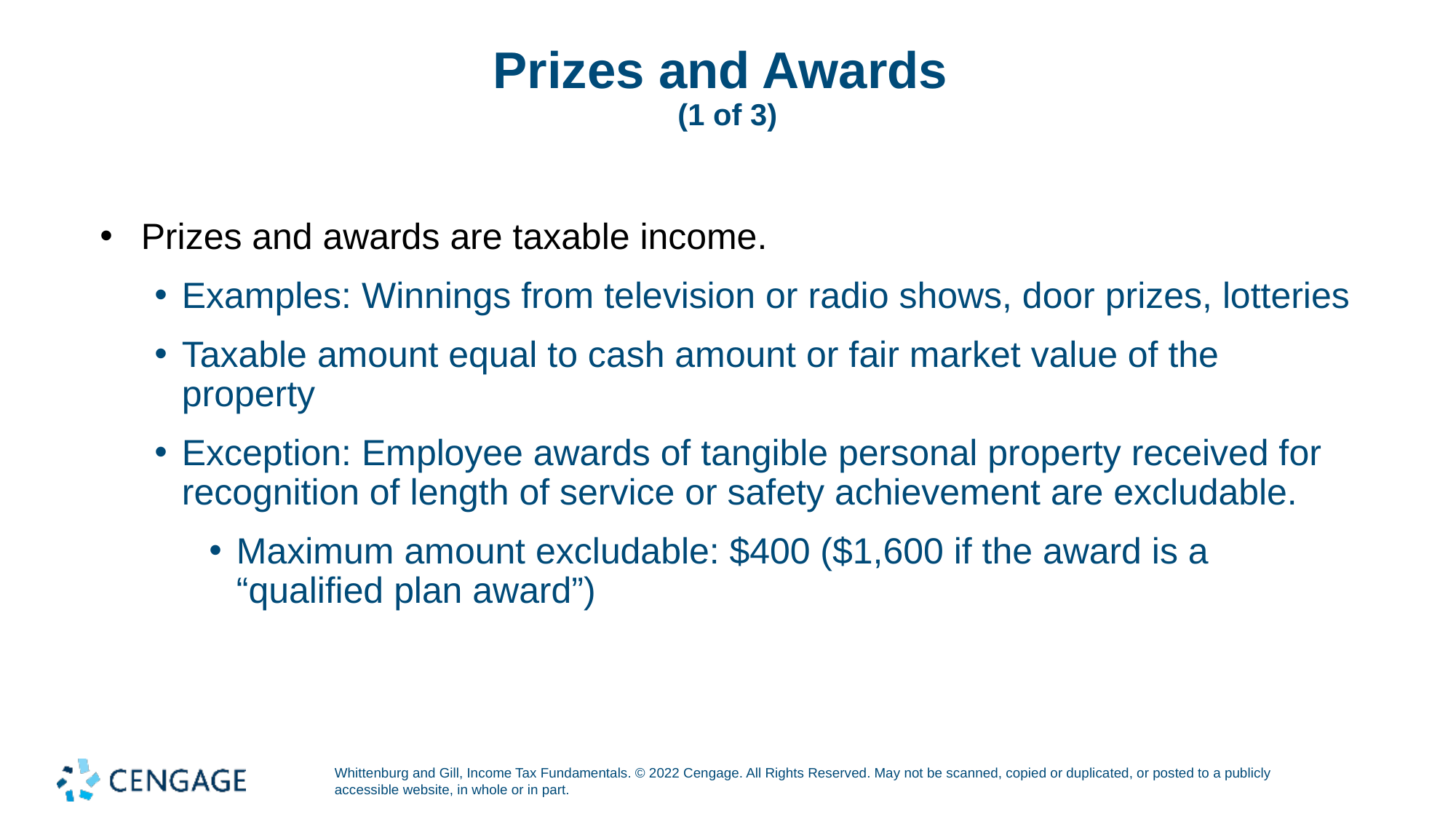

# Prizes and Awards (1 of 3)
Prizes and awards are taxable income.
Examples: Winnings from television or radio shows, door prizes, lotteries
Taxable amount equal to cash amount or fair market value of the property
Exception: Employee awards of tangible personal property received for recognition of length of service or safety achievement are excludable.
Maximum amount excludable: $400 ($1,600 if the award is a “qualified plan award”)